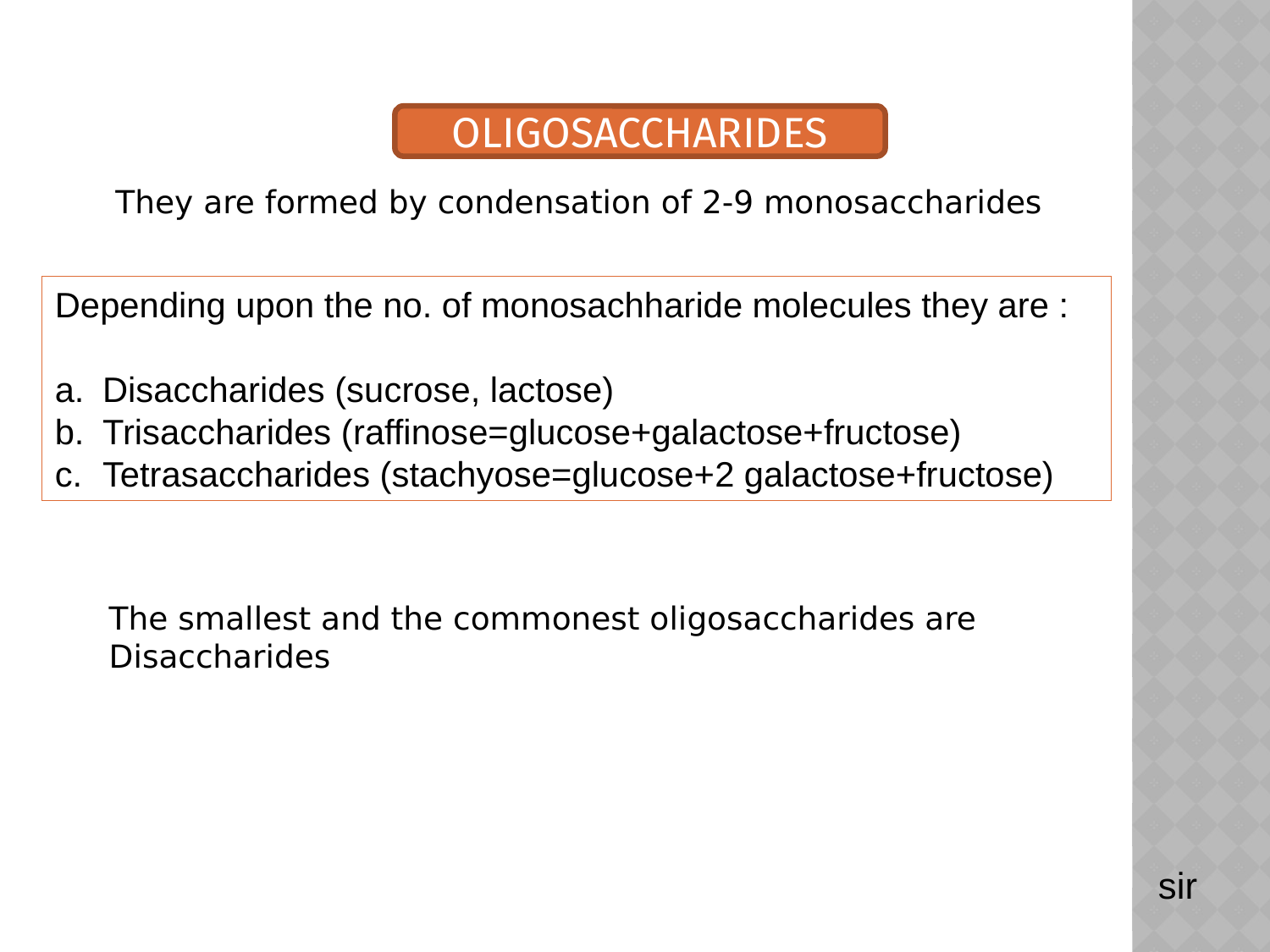

OLIGOSACCHARIDES
They are formed by condensation of 2-9 monosaccharides
Depending upon the no. of monosachharide molecules they are :

Disaccharides (sucrose, lactose)
Trisaccharides (raffinose=glucose+galactose+fructose)
Tetrasaccharides (stachyose=glucose+2 galactose+fructose)
The smallest and the commonest oligosaccharides are Disaccharides
sir